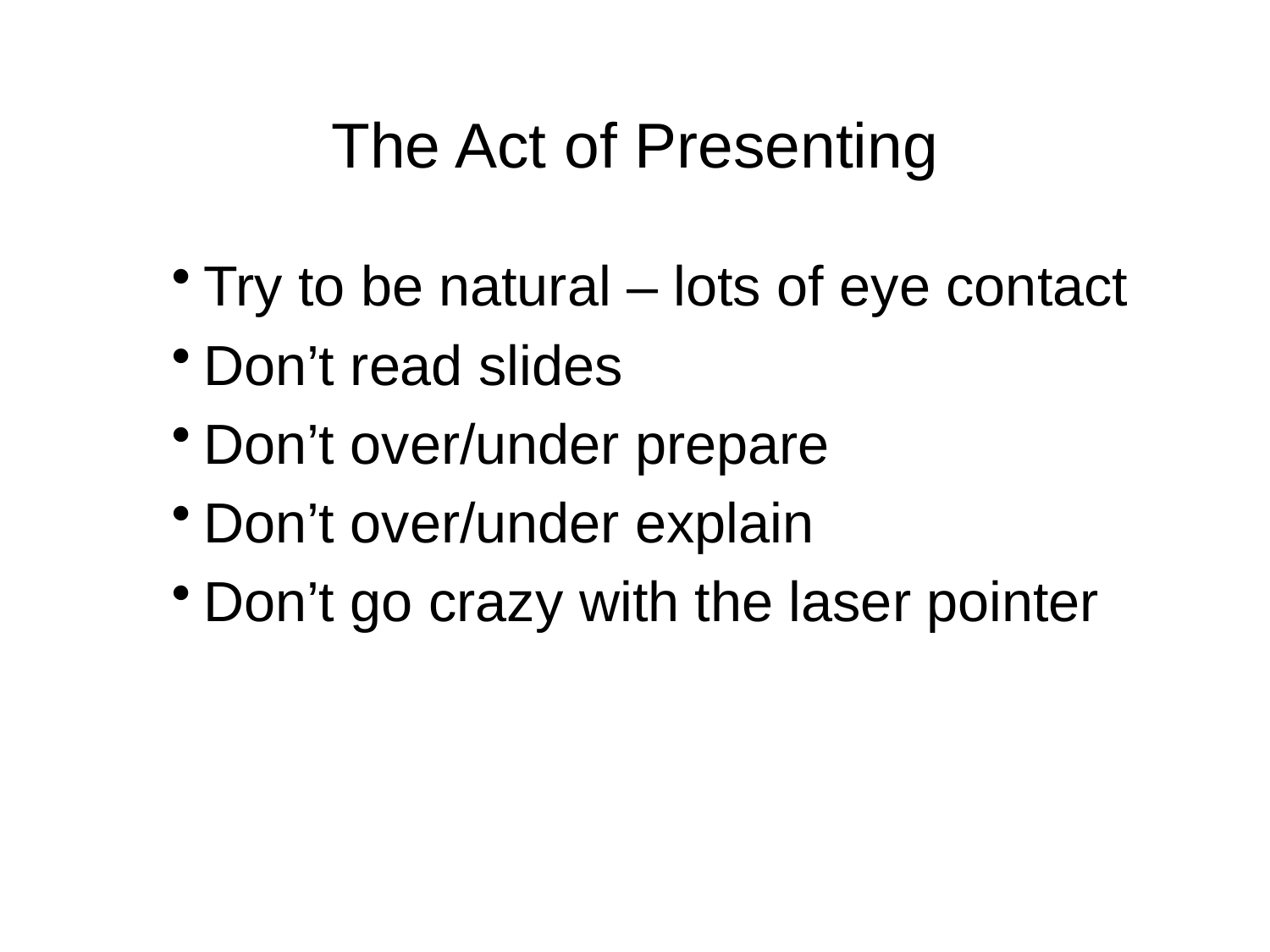

# The Act of Presenting
Try to be natural – lots of eye contact
Don’t read slides
Don’t over/under prepare
Don’t over/under explain
Don’t go crazy with the laser pointer